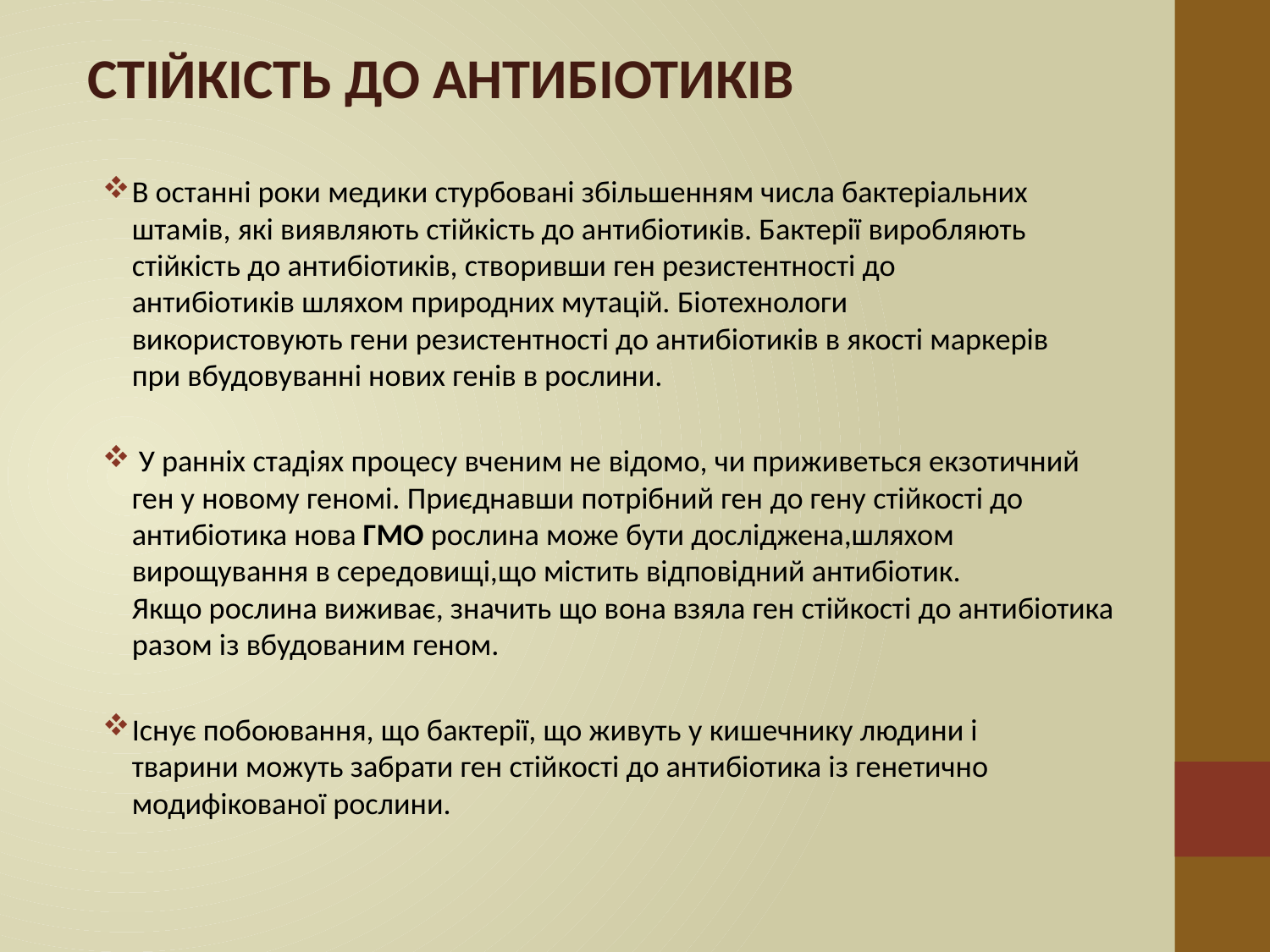

СТІЙКІСТЬ ДО АНТИБІОТИКІВ
В останні роки медики стурбовані збільшенням числа бактеріальних штамів, які виявляють стійкість до антибіотиків. Бактерії виробляють стійкість до антибіотиків, створивши ген резистентності до антибіотиків шляхом природних мутацій. Біотехнологи використовують гени резистентності до антибіотиків в якості маркерів при вбудовуванні нових генів в рослини.

 У ранніх стадіях процесу вченим не відомо, чи приживеться екзотичний ген у новому геномі. Приєднавши потрібний ген до гену стійкості до антибіотика нова ГМО рослина може бути досліджена,шляхом вирощування в середовищі,що містить відповідний антибіотик. Якщо рослина виживає, значить що вона взяла ген стійкості до антибіотика разом із вбудованим геном.

Існує побоювання, що бактерії, що живуть у кишечнику людини і тварини можуть забрати ген стійкості до антибіотика із генетично модифікованої рослини.